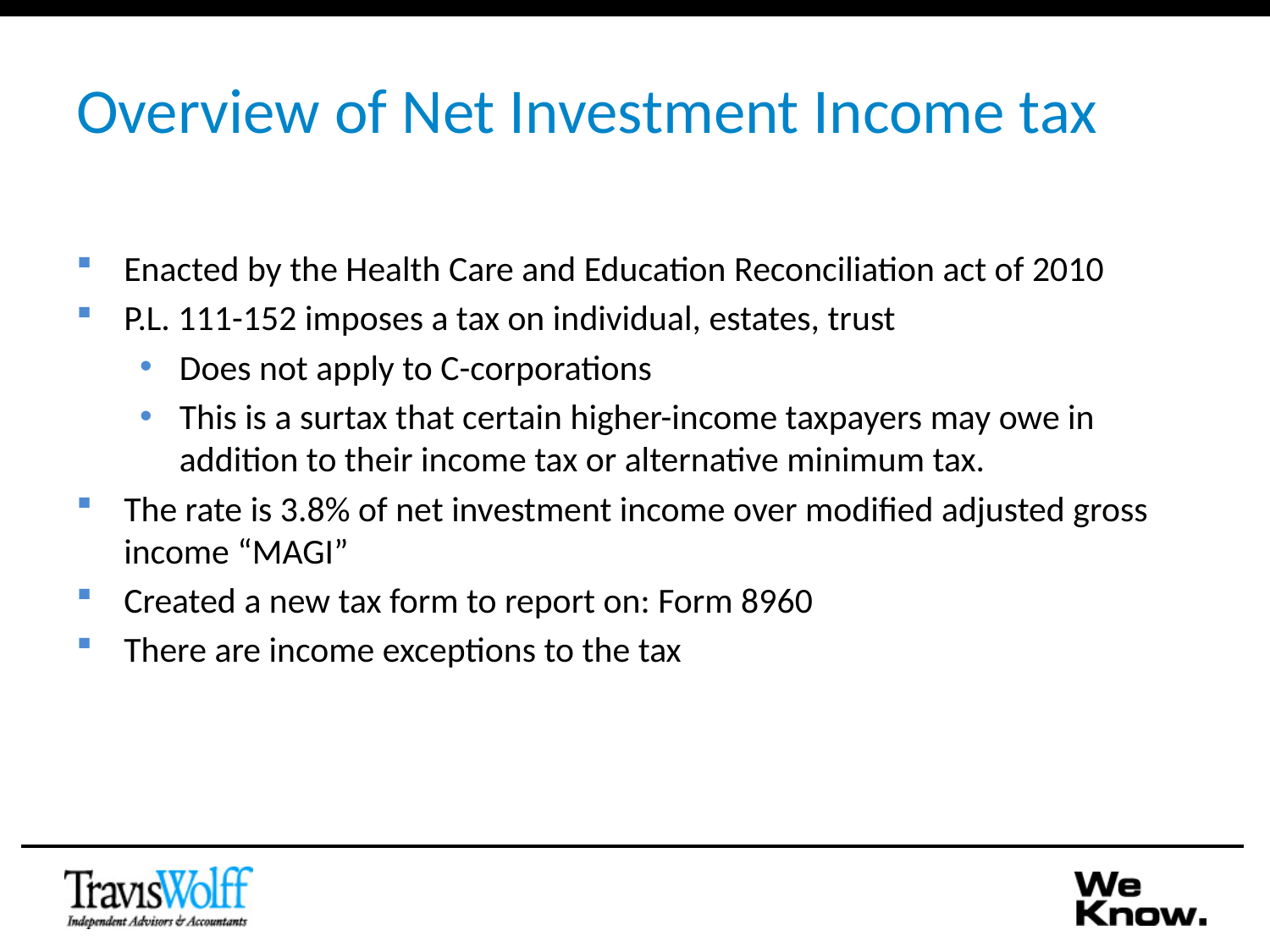

# Overview of Net Investment Income tax

Enacted by the Health Care and Education Reconciliation act of 2010
P.L. 111-152 imposes a tax on individual, estates, trust
Does not apply to C-corporations
This is a surtax that certain higher-income taxpayers may owe in addition to their income tax or alternative minimum tax.
The rate is 3.8% of net investment income over modified adjusted gross income “MAGI”
Created a new tax form to report on: Form 8960
There are income exceptions to the tax